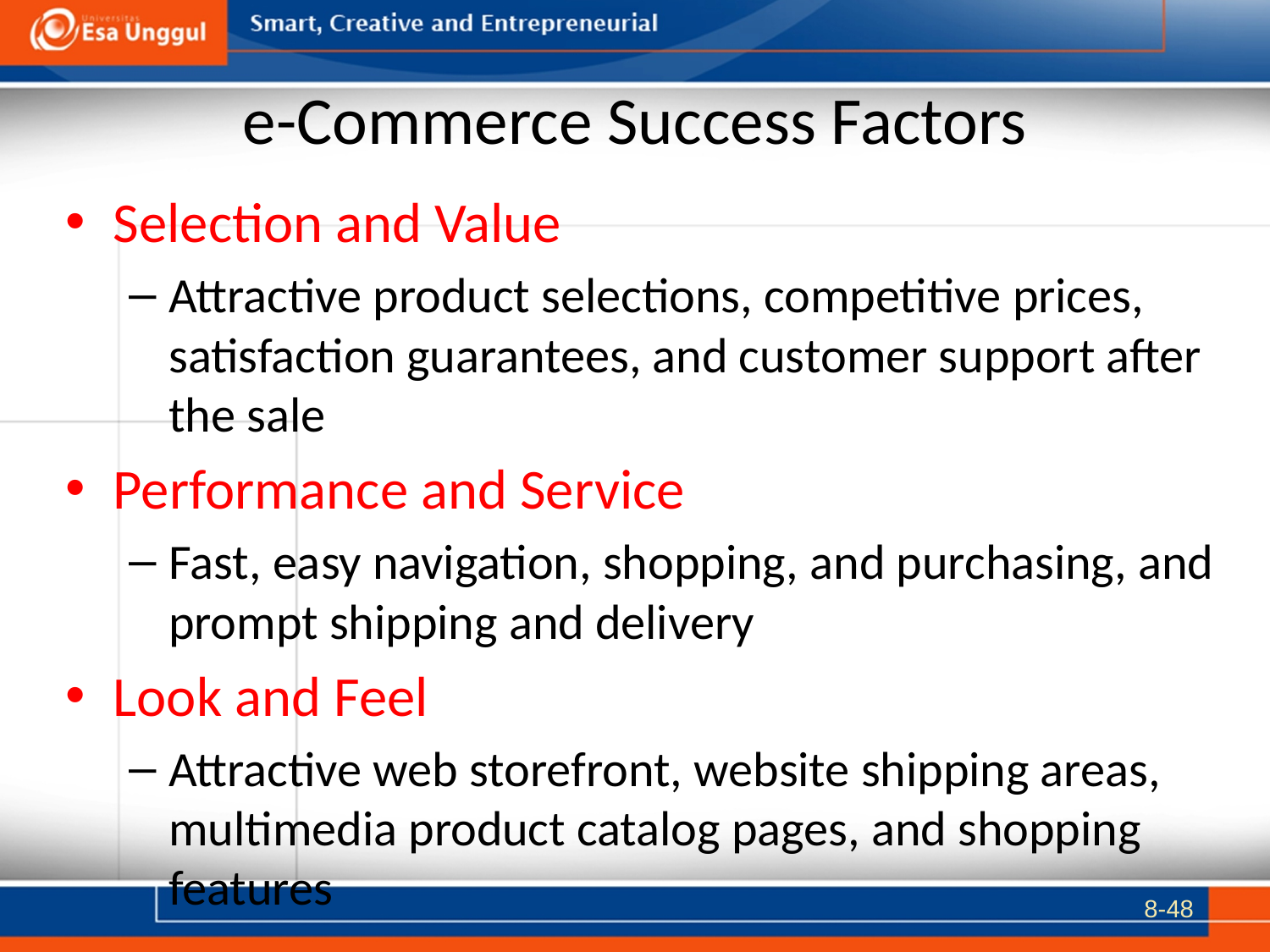

# e-Commerce Success Factors
Selection and Value
Attractive product selections, competitive prices, satisfaction guarantees, and customer support after the sale
Performance and Service
Fast, easy navigation, shopping, and purchasing, and prompt shipping and delivery
Look and Feel
Attractive web storefront, website shipping areas, multimedia product catalog pages, and shopping features
8-48